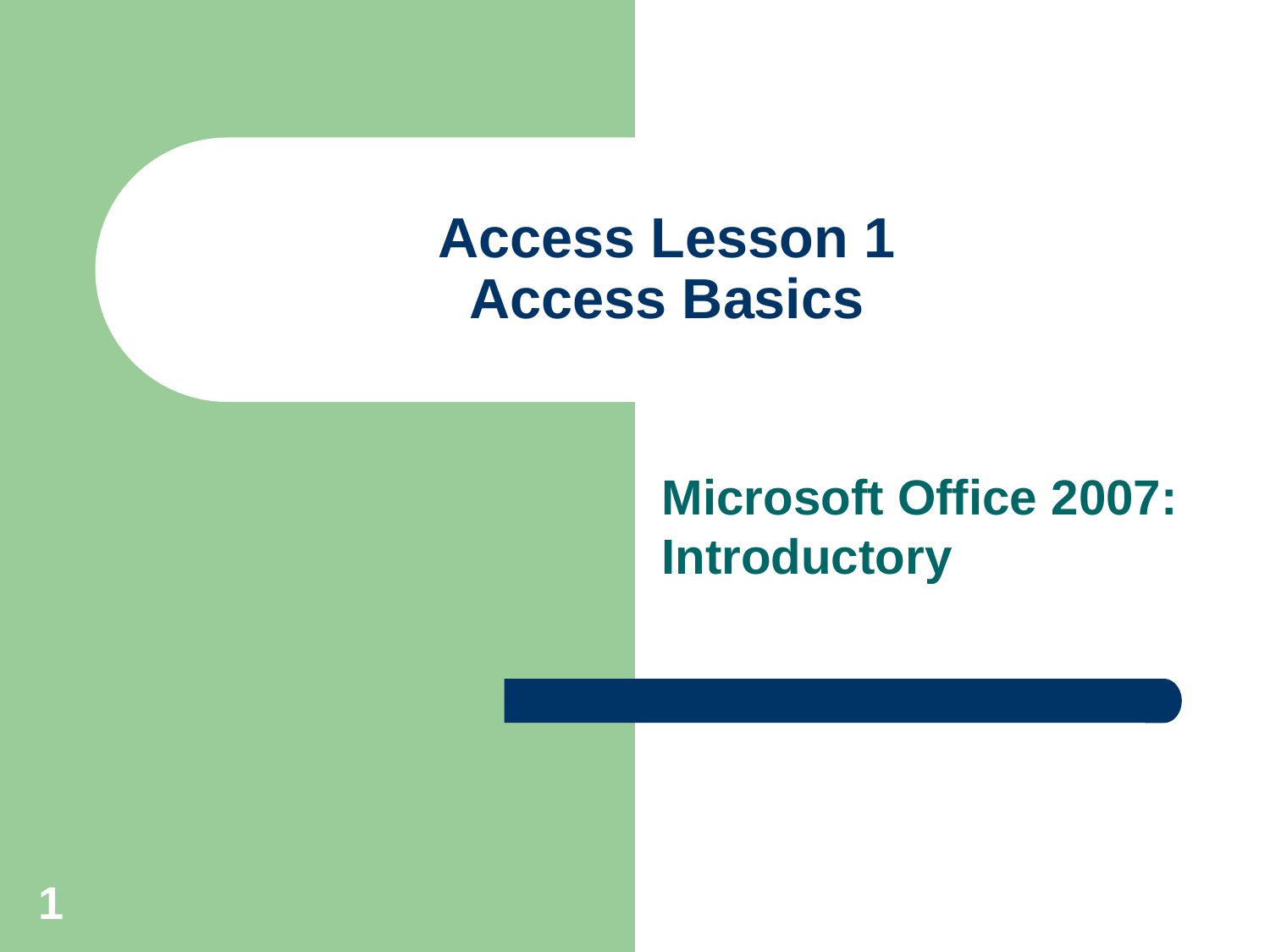

# Access Lesson 1 Access Basics
Microsoft Office 2007: Introductory

1